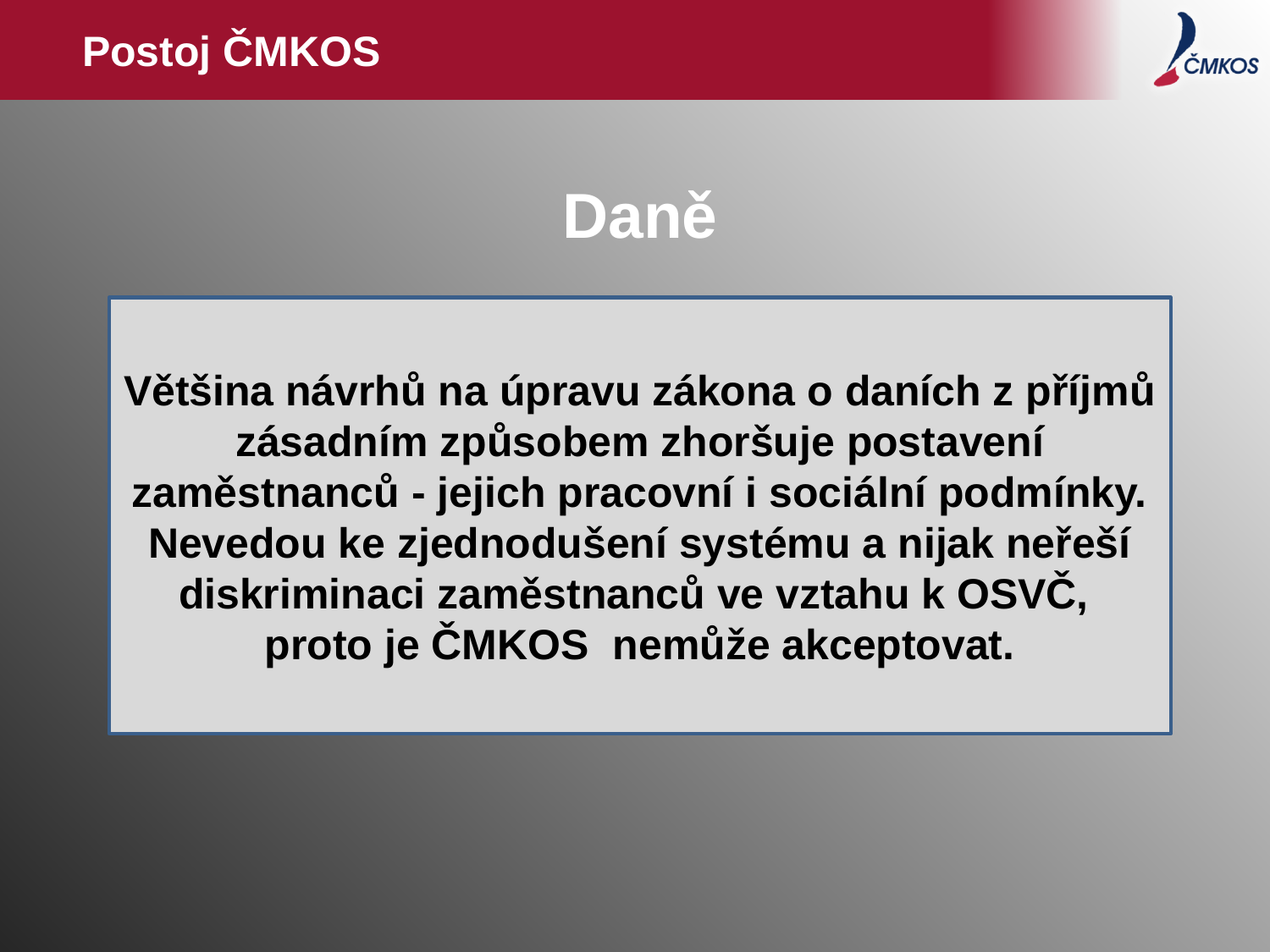

# Postoj ČMKOS
Daně
Většina návrhů na úpravu zákona o daních z příjmů zásadním způsobem zhoršuje postavení zaměstnanců - jejich pracovní i sociální podmínky. Nevedou ke zjednodušení systému a nijak neřeší diskriminaci zaměstnanců ve vztahu k OSVČ,
proto je ČMKOS  nemůže akceptovat.